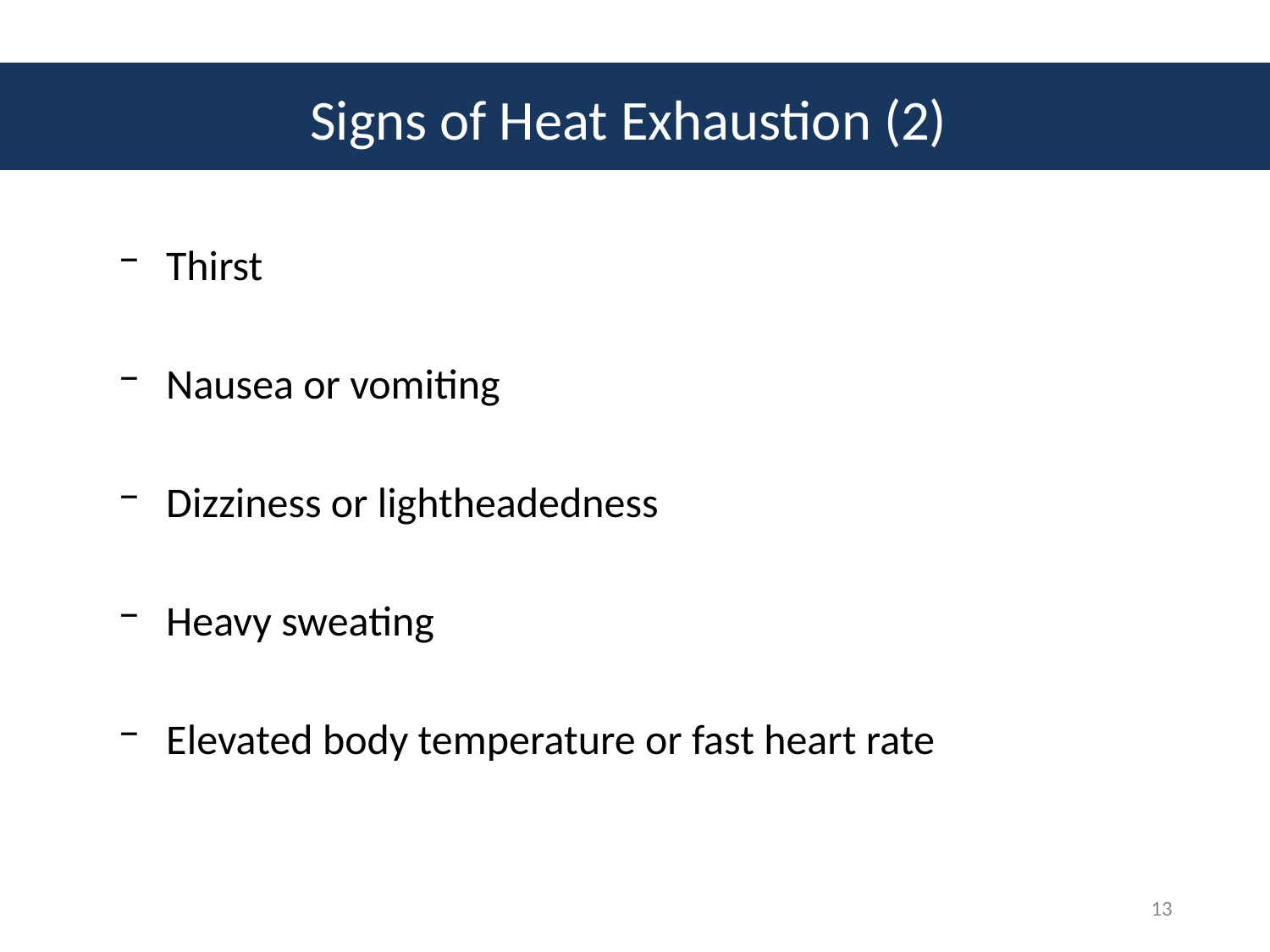

# Signs of Heat Exhaustion (2)

Thirst

Nausea or vomiting

Dizziness or lightheadedness

Heavy sweating

Elevated body temperature or fast heart rate

13